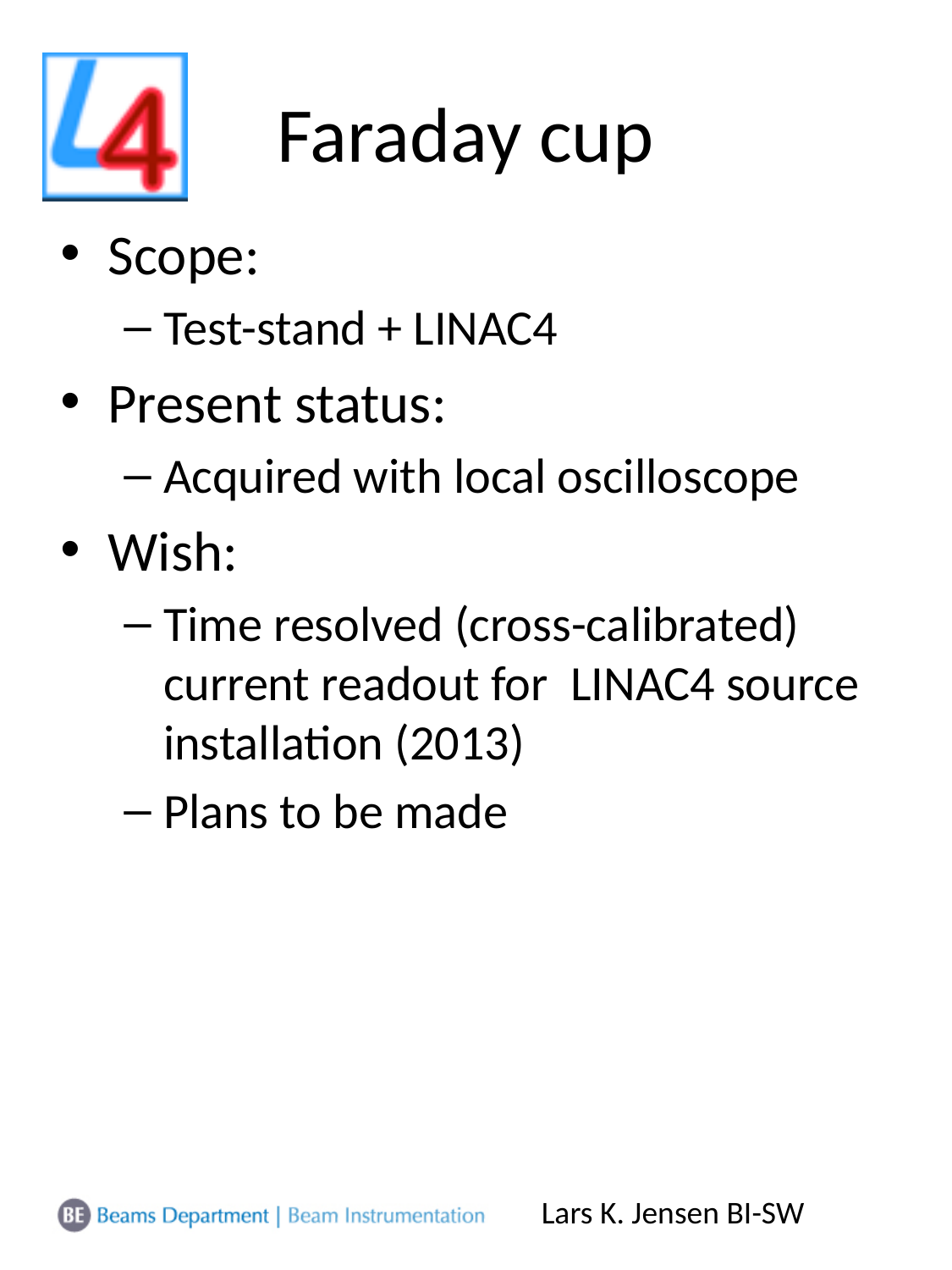

# Faraday cup
Scope:
Test-stand + LINAC4
Present status:
Acquired with local oscilloscope
Wish:
Time resolved (cross-calibrated) current readout for  LINAC4 source installation (2013)
Plans to be made
Lars K. Jensen BI-SW